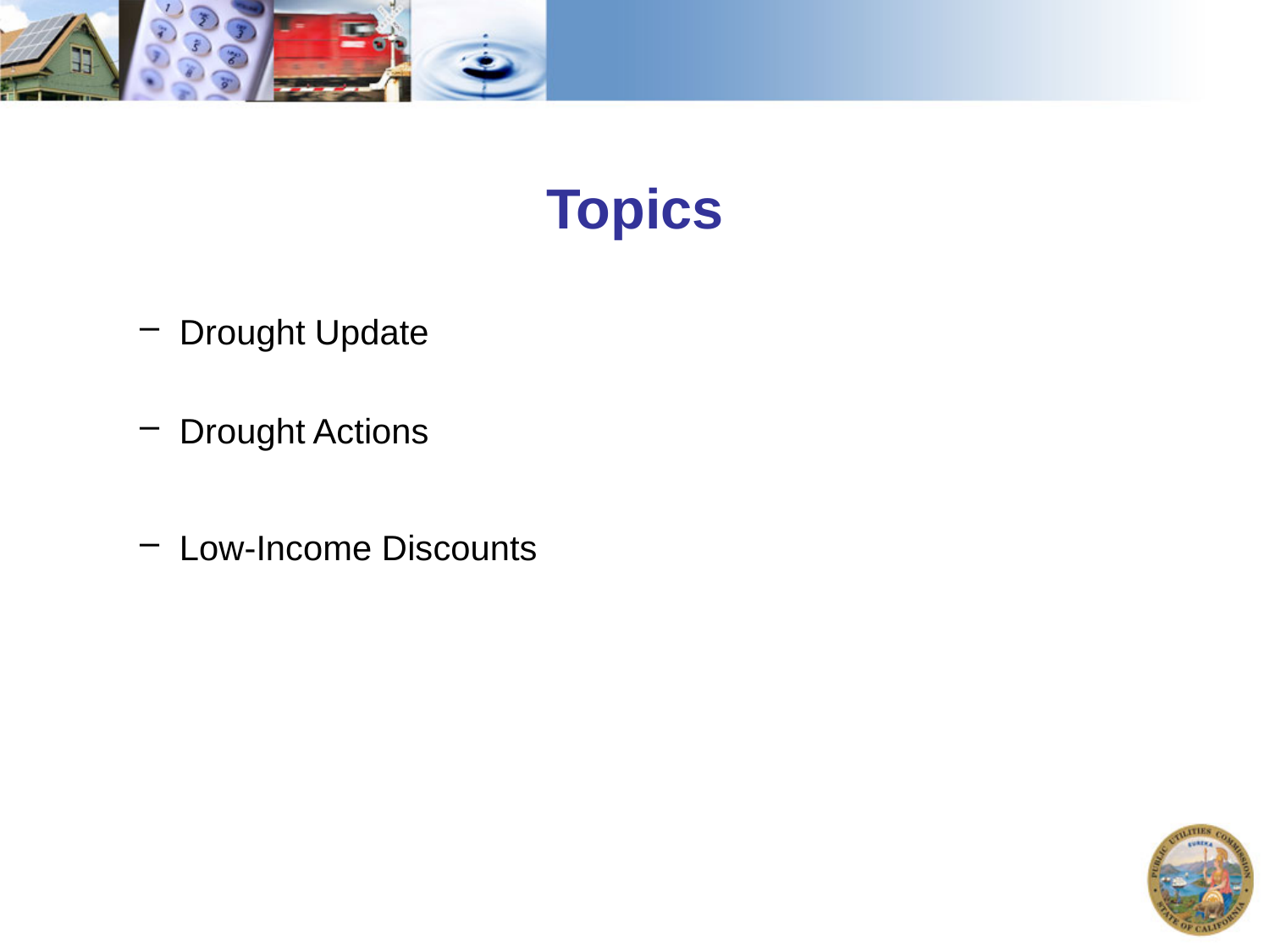

# Topics

Drought Update

Drought Actions

Low-Income Discounts